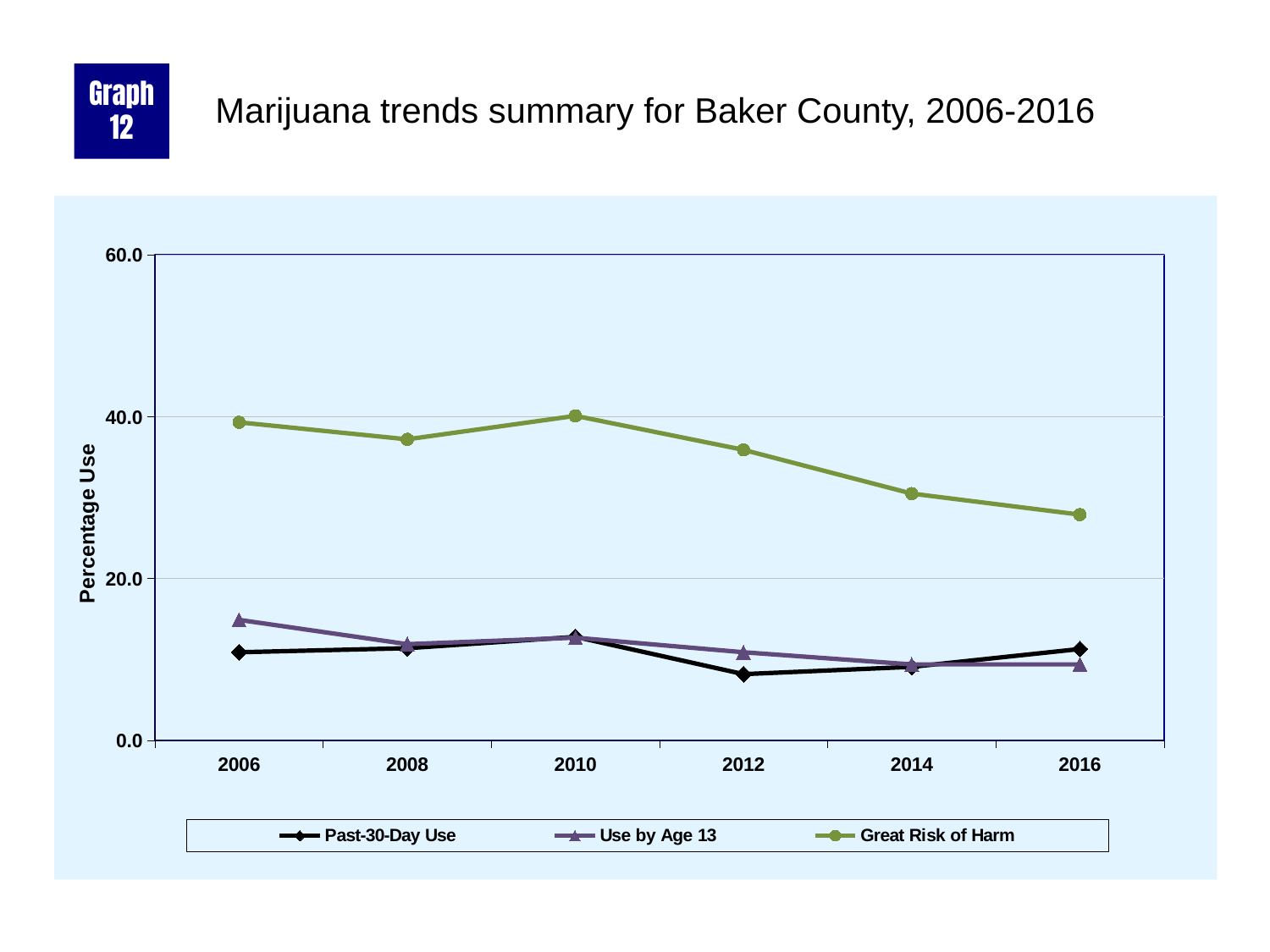

Graph 12
Marijuana trends summary for Baker County, 2006-2016

### Chart

| Category | Past-30-Day Use | Use by Age 13 | Great Risk of Harm |
|---|---|---|---|
| 2006 | 10.9 | 14.9 | 39.3 |
| 2008 | 11.4 | 11.9 | 37.2 |
| 2010 | 12.8 | 12.7 | 40.1 |
| 2012 | 8.2 | 10.9 | 35.9 |
| 2014 | 9.1 | 9.4 | 30.5 |
| 2016 | 11.3 | 9.4 | 27.9 |